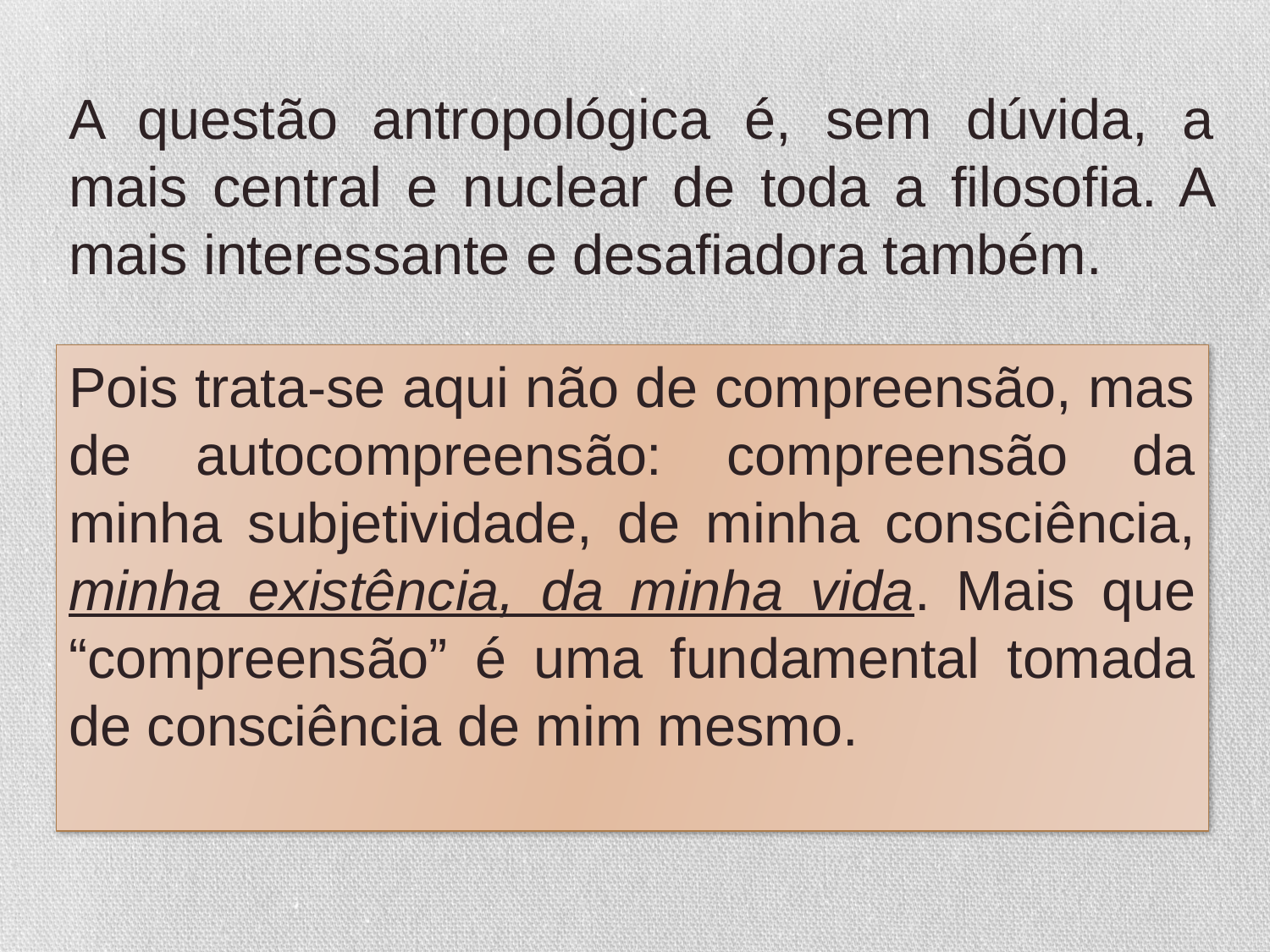

A questão antropológica é, sem dúvida, a mais central e nuclear de toda a filosofia. A mais interessante e desafiadora também.
Pois trata-se aqui não de compreensão, mas de autocompreensão: compreensão da minha subjetividade, de minha consciência, minha existência, da minha vida. Mais que “compreensão” é uma fundamental tomada de consciência de mim mesmo.